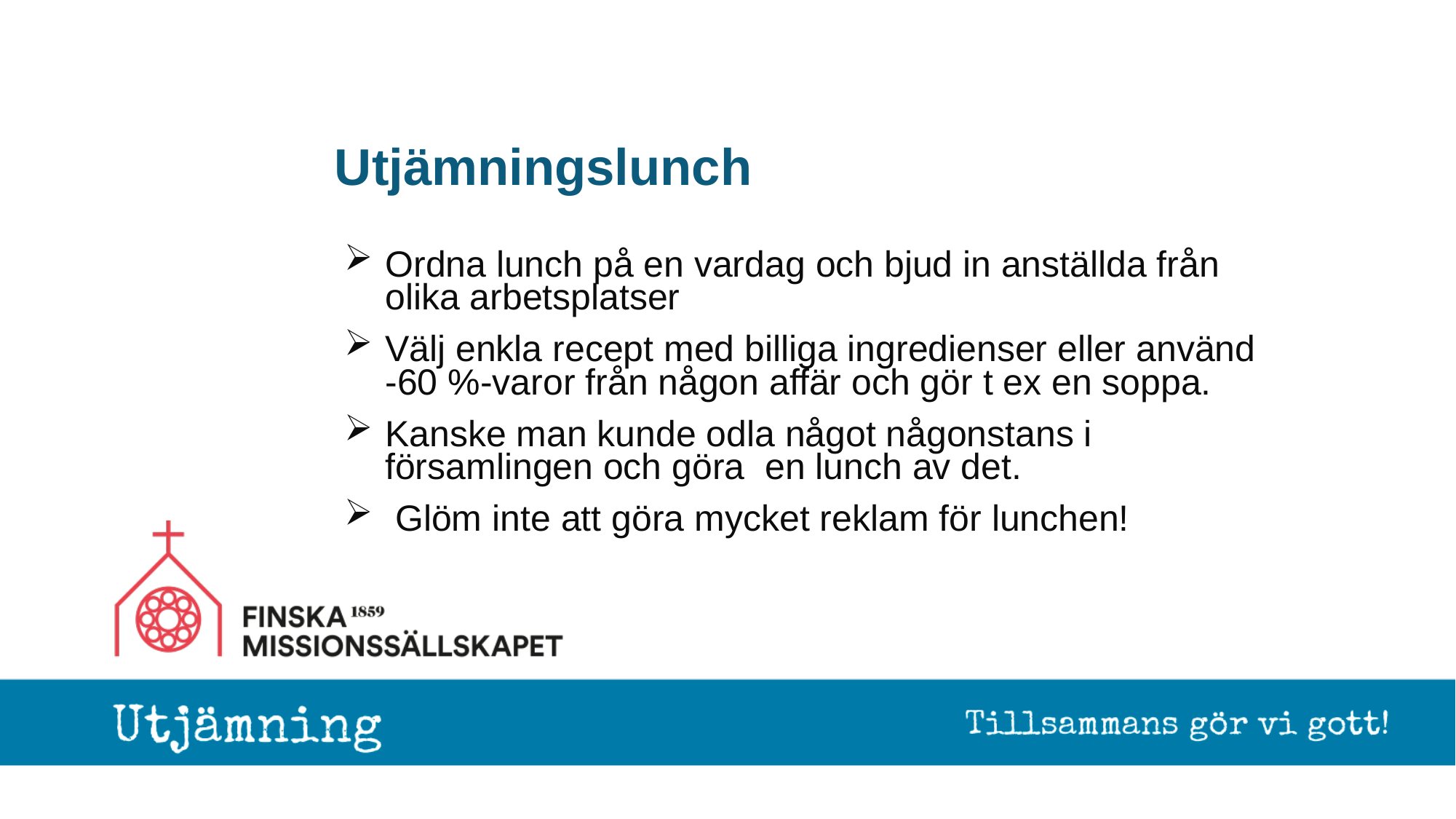

Utjämningslunch
Ordna lunch på en vardag och bjud in anställda från olika arbetsplatser
Välj enkla recept med billiga ingredienser eller använd -60 %-varor från någon affär och gör t ex en soppa.
Kanske man kunde odla något någonstans i församlingen och göra  en lunch av det.
 Glöm inte att göra mycket reklam för lunchen!